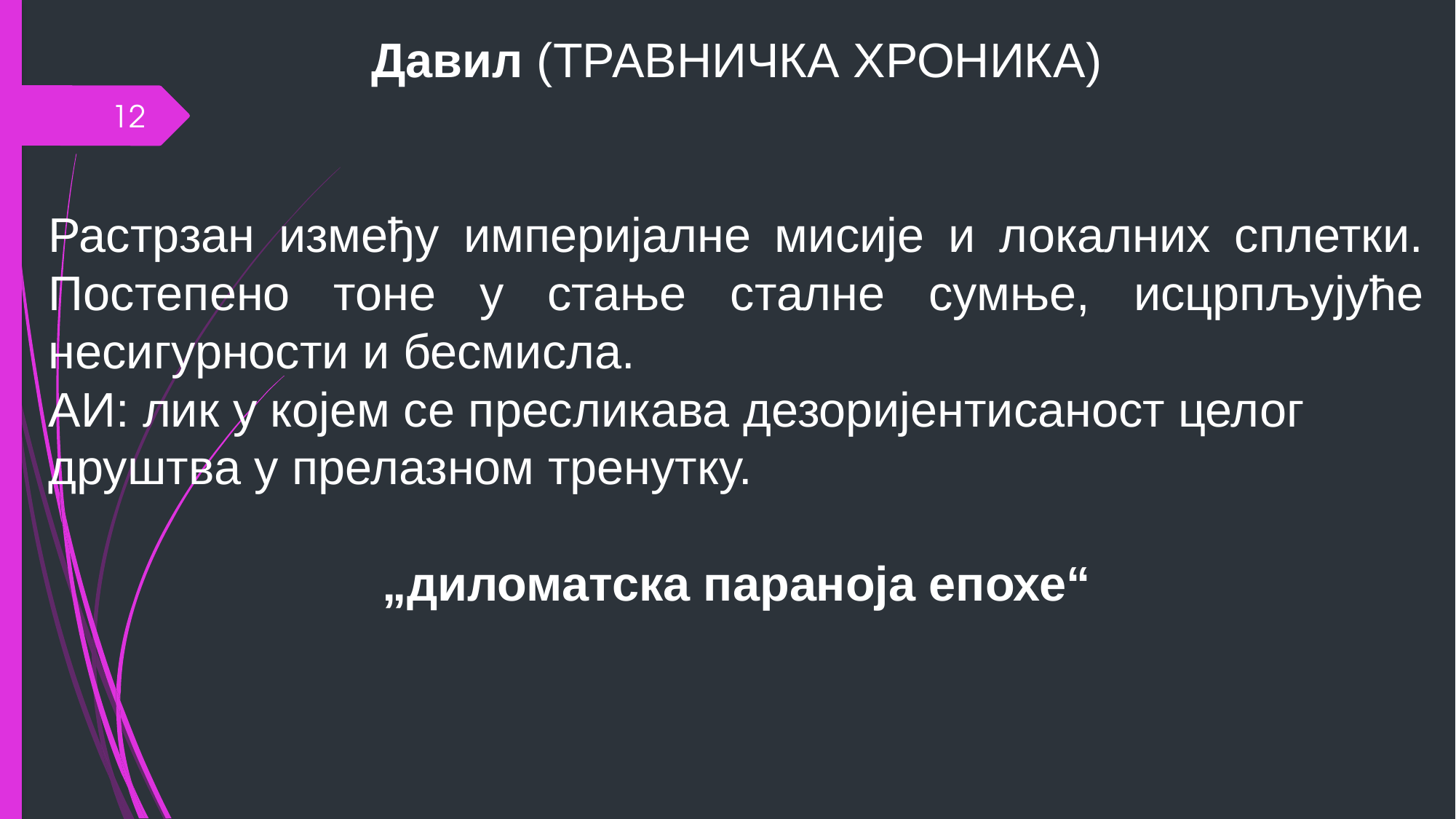

Давил (Травничка хроника)

Растрзан између империјалне мисије и локалних сплетки. Постепено тоне у стање сталне сумње, исцрпљујуће несигурности и бесмисла.
АИ: лик у којем се пресликава дезоријентисаност целог друштва у прелазном тренутку.

„диломатска параноја епохе“

12